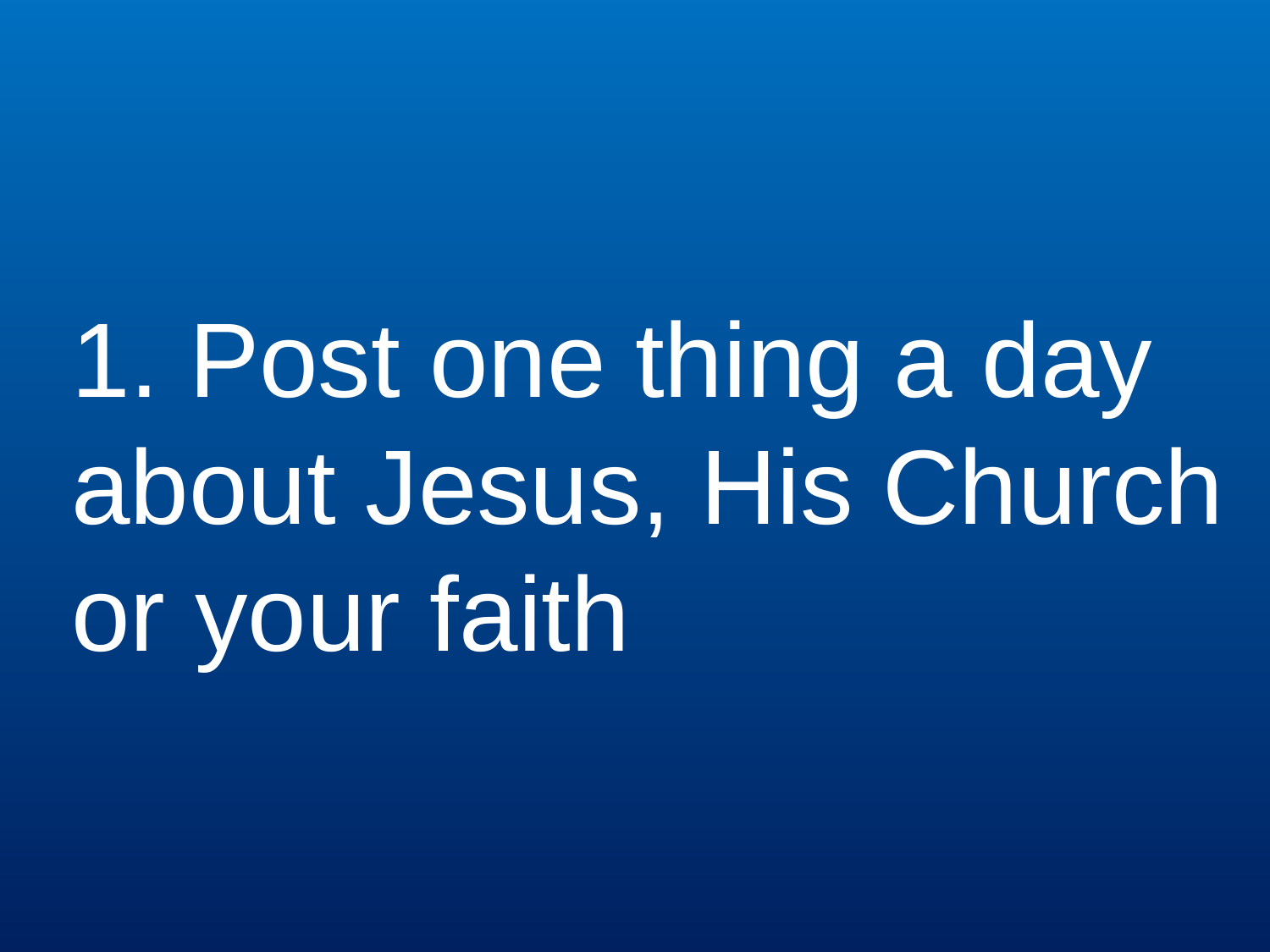

1. Post one thing a day about Jesus, His Church or your faith